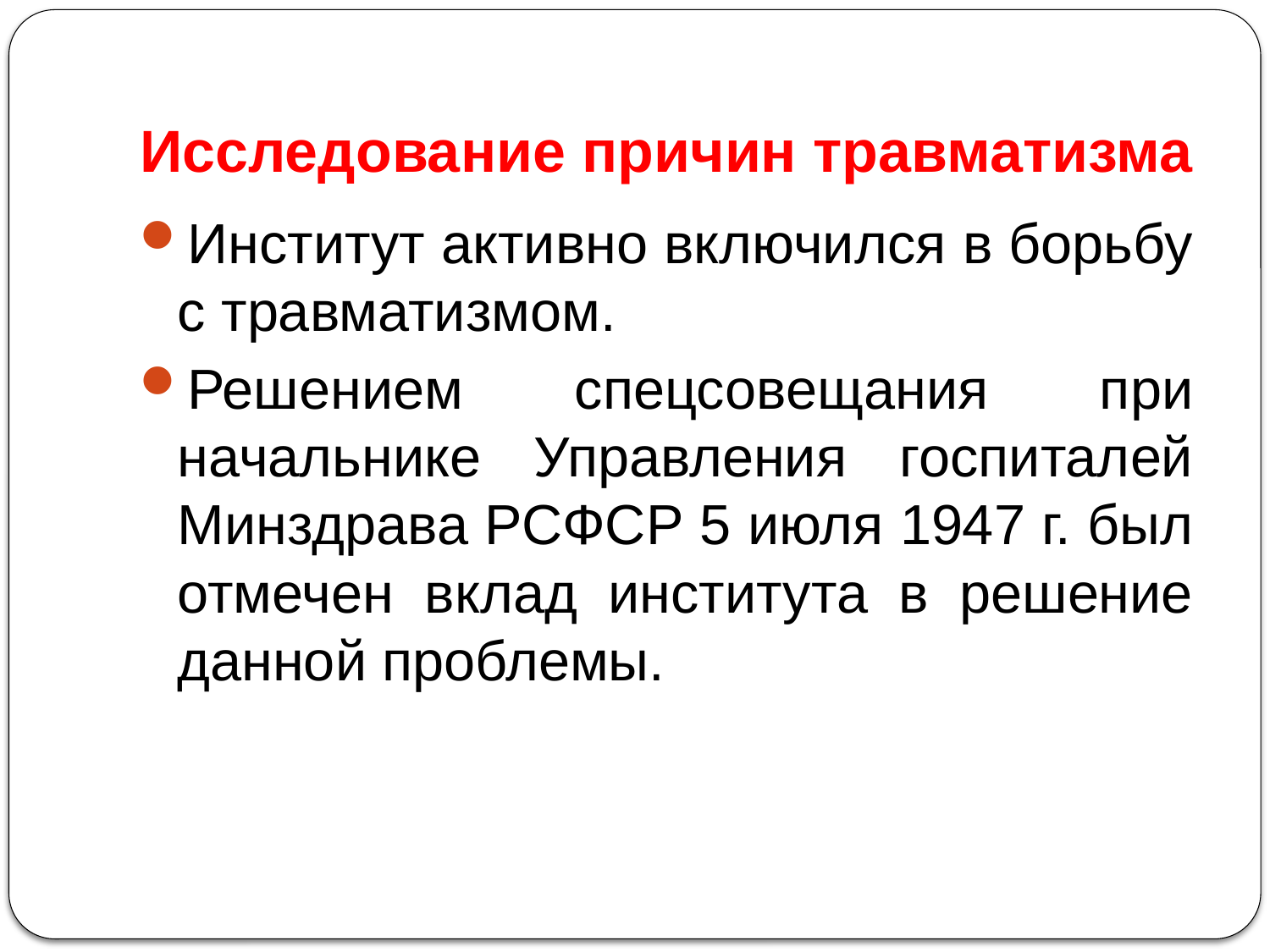

# Исследование причин травматизма
Институт активно включился в борьбу с травматизмом.
Решением спецсовещания при начальнике Управления госпиталей Минздрава РСФСР 5 июля 1947 г. был отмечен вклад института в решение данной проблемы.